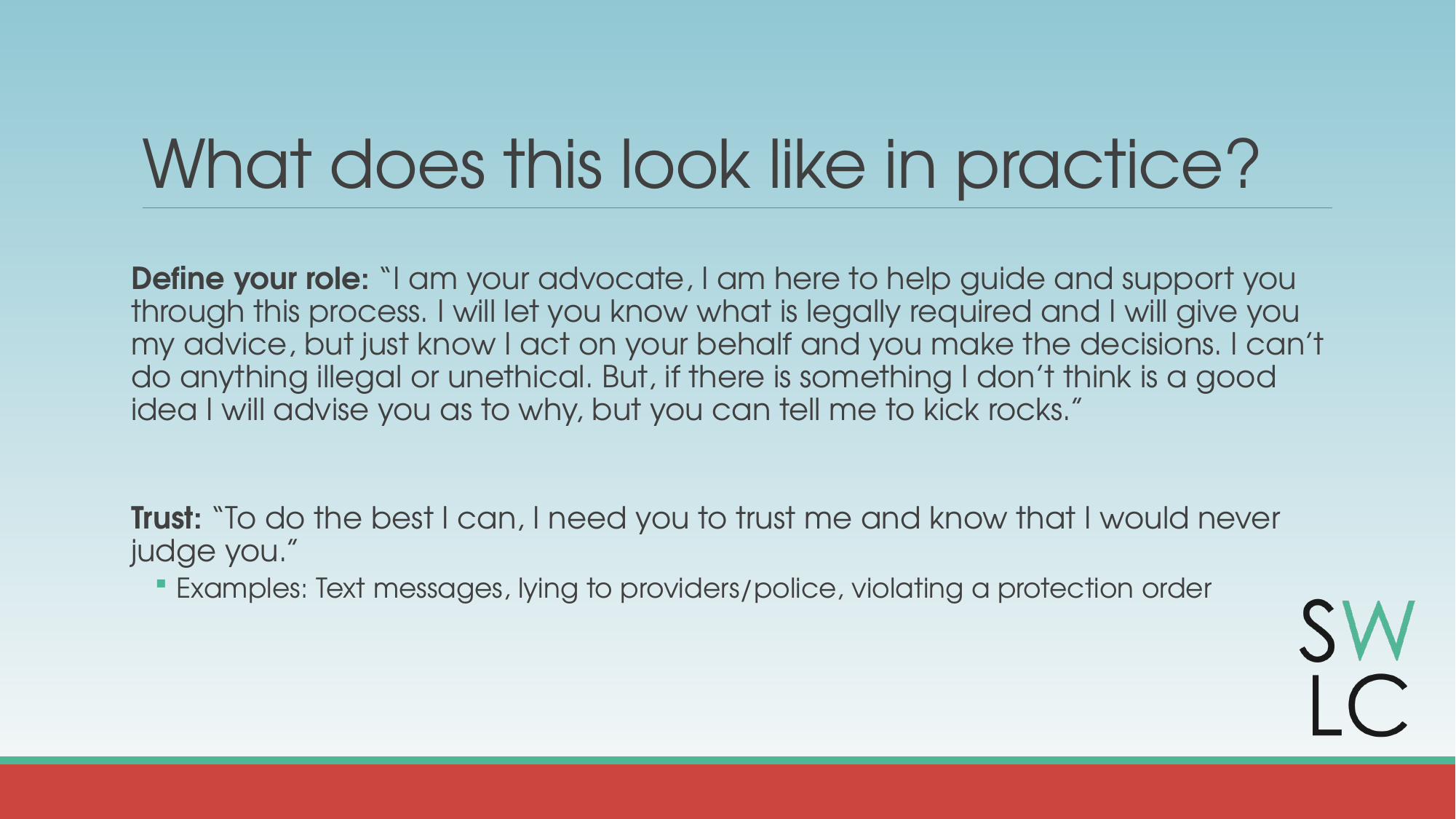

# What does this look like in practice?
Define your role: “I am your advocate, I am here to help guide and support you through this process. I will let you know what is legally required and I will give you my advice, but just know I act on your behalf and you make the decisions. I can’t do anything illegal or unethical. But, if there is something I don’t think is a good idea I will advise you as to why, but you can tell me to kick rocks.”

Trust: “To do the best I can, I need you to trust me and know that I would never judge you.”
Examples: Text messages, lying to providers/police, violating a protection order